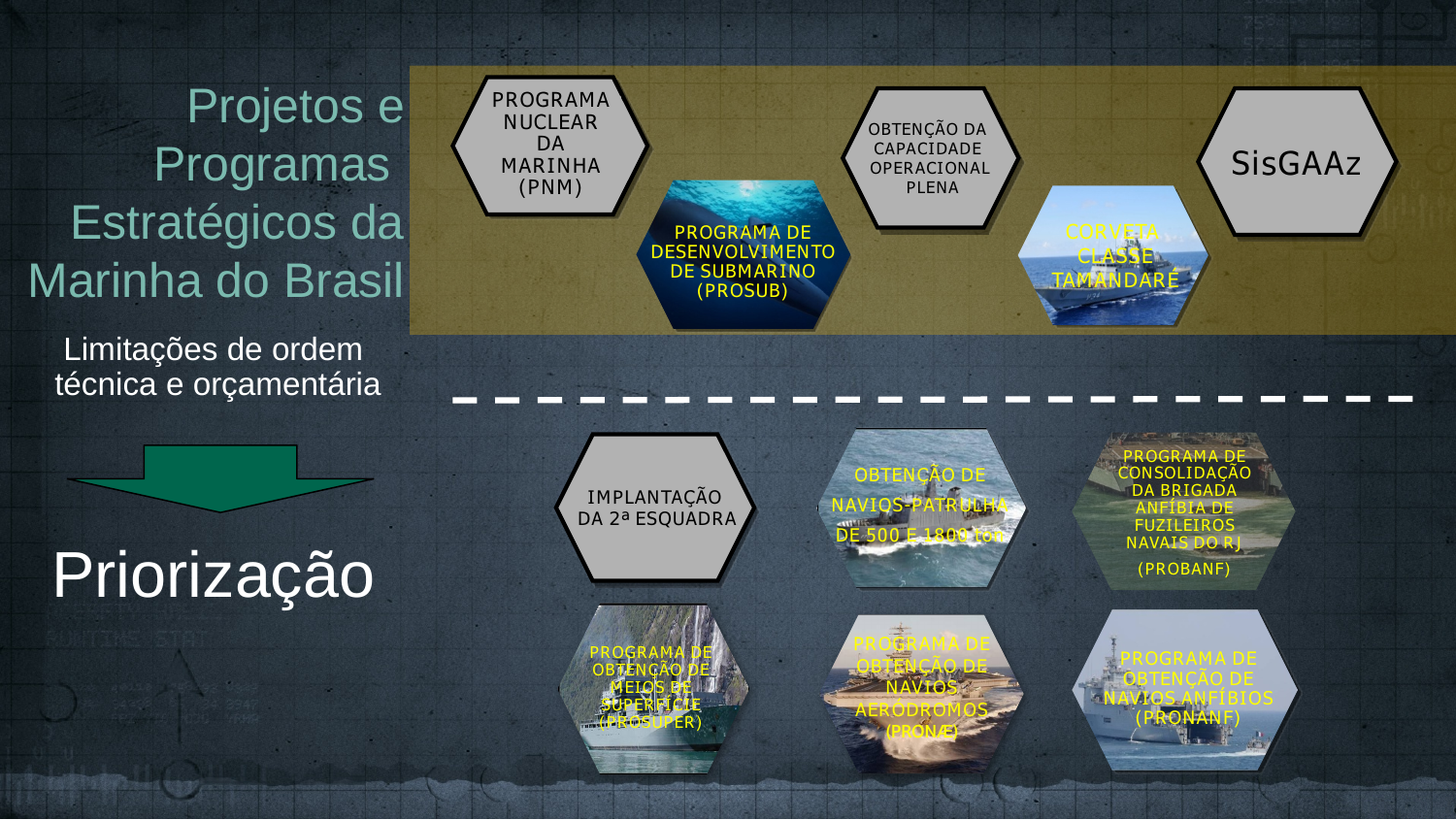

Projetos e Programas  Estratégicos da Marinha do Brasil

PROGRAMA NUCLEAR DA MARINHA (PNM)
OBTENÇÃO DA
CAPACIDADE
OPERACIONAL
 PLENA
SisGAAz

PROGRAMA DE DESENVOLVIMENTO DE SUBMARINO (PROSUB)
CORVETA
 CLASSE
 TAMANDARÉ
Limitações de ordem
 técnica e orçamentária

Priorização

OBTENÇÃO DE
NAVIOS-PATRULHA
DE 500 E 1800 ton

PROGRAMA DE CONSOLIDAÇÃO DA BRIGADA ANFÍBIA DE FUZILEIROS NAVAIS DO RJ
(PROBANF)
IMPLANTAÇÃO
 DA 2ª ESQUADRA

PROGRAMA DE OBTENÇÃO DE NAVIOS ANFÍBIOS (PRONANF)

PROGRAMA DE OBTENÇÃO DE NAVIOS AERÓDROMOS (PRONAE)
PROGRAMA DE OBTENÇÃO DE MEIOS DE SUPERFÍCIE (PROSUPER)